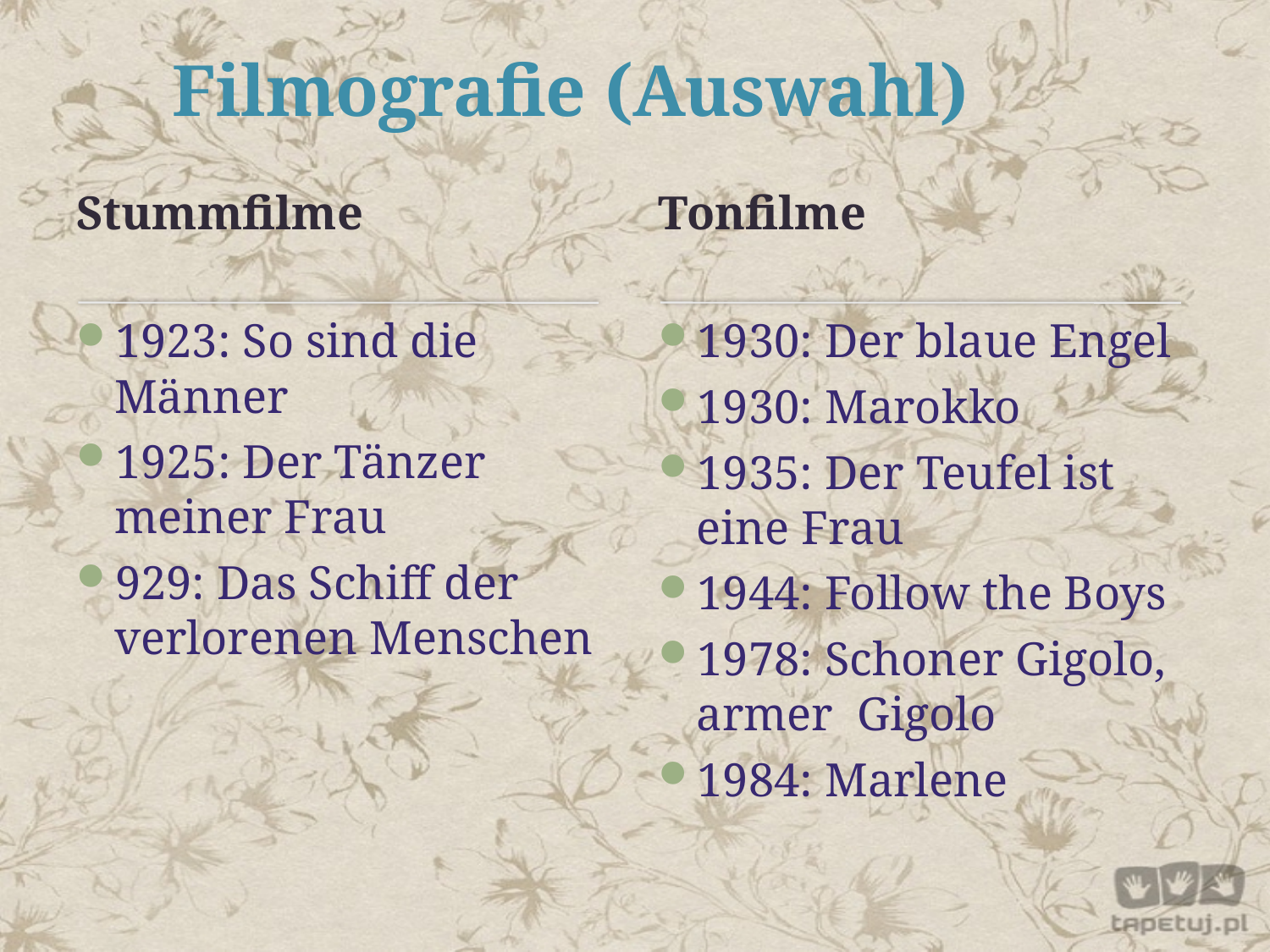

#
Filmografie (Auswahl)
Stummfilme

Tonfilme

1923: So sind die Männer
1925: Der Tänzer meiner Frau
929: Das Schiff der verlorenen Menschen
1930: Der blaue Engel
1930: Marokko
1935: Der Teufel ist eine Frau
1944: Follow the Boys
1978: Schoner Gigolo, armer  Gigolo
1984: Marlene